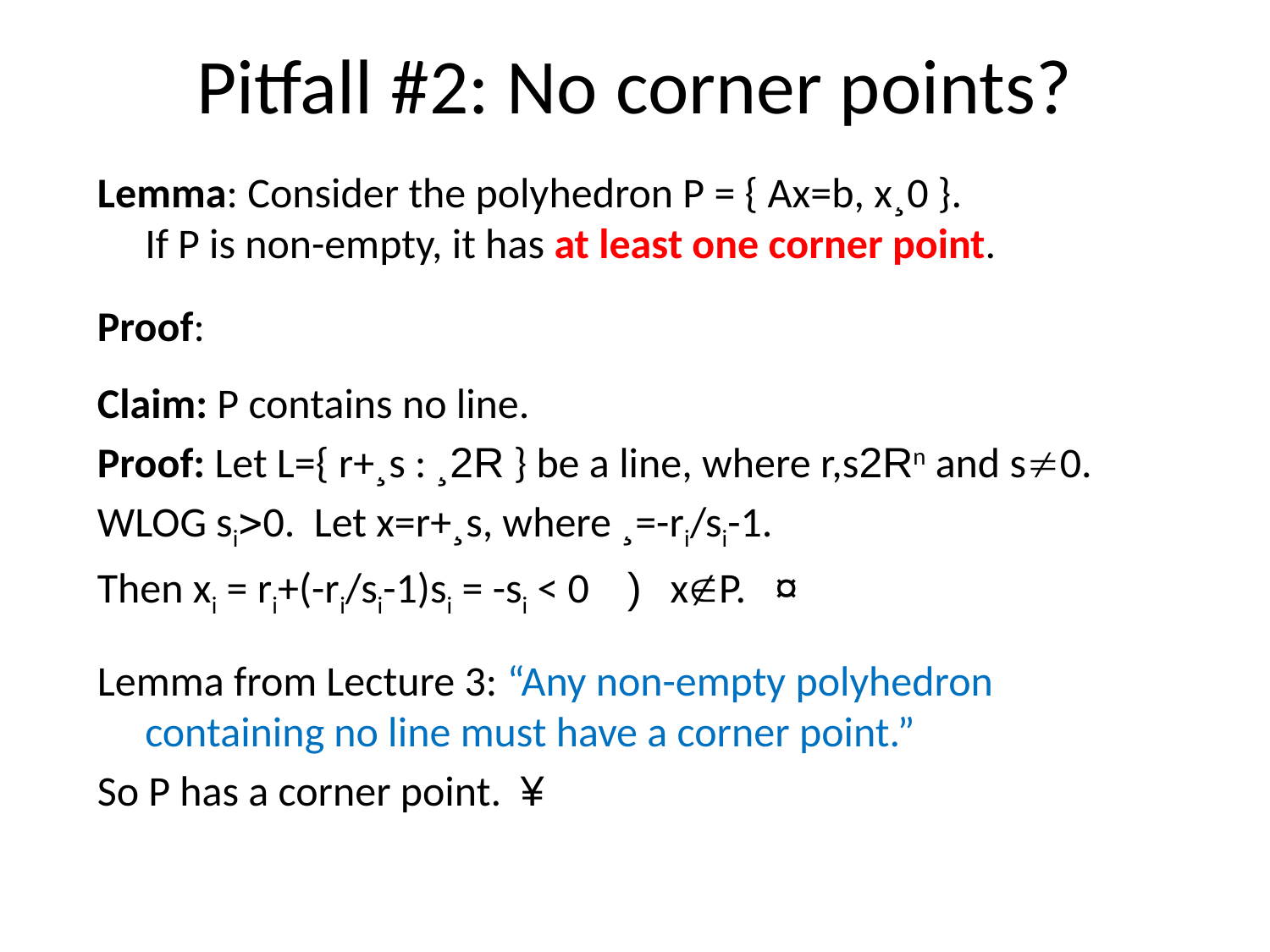

# Pitfall #2: No corner points?
Lemma: Consider the polyhedron P = { Ax=b, x¸0 }.
If P is non-empty, it has at least one corner point.

Proof:

Claim: P contains no line.
Proof: Let L={ r+¸s : ¸2R } be a line, where r,s2Rn and s≠0.
WLOG si>0.  Let x=r+¸s, where ¸=-ri/si-1.
Then xi = ri+(-ri/si-1)si = -si < 0    )   x∉P.   ¤

Lemma from Lecture 3: “Any non-empty polyhedron containing no line must have a corner point.”
So P has a corner point.  ¥